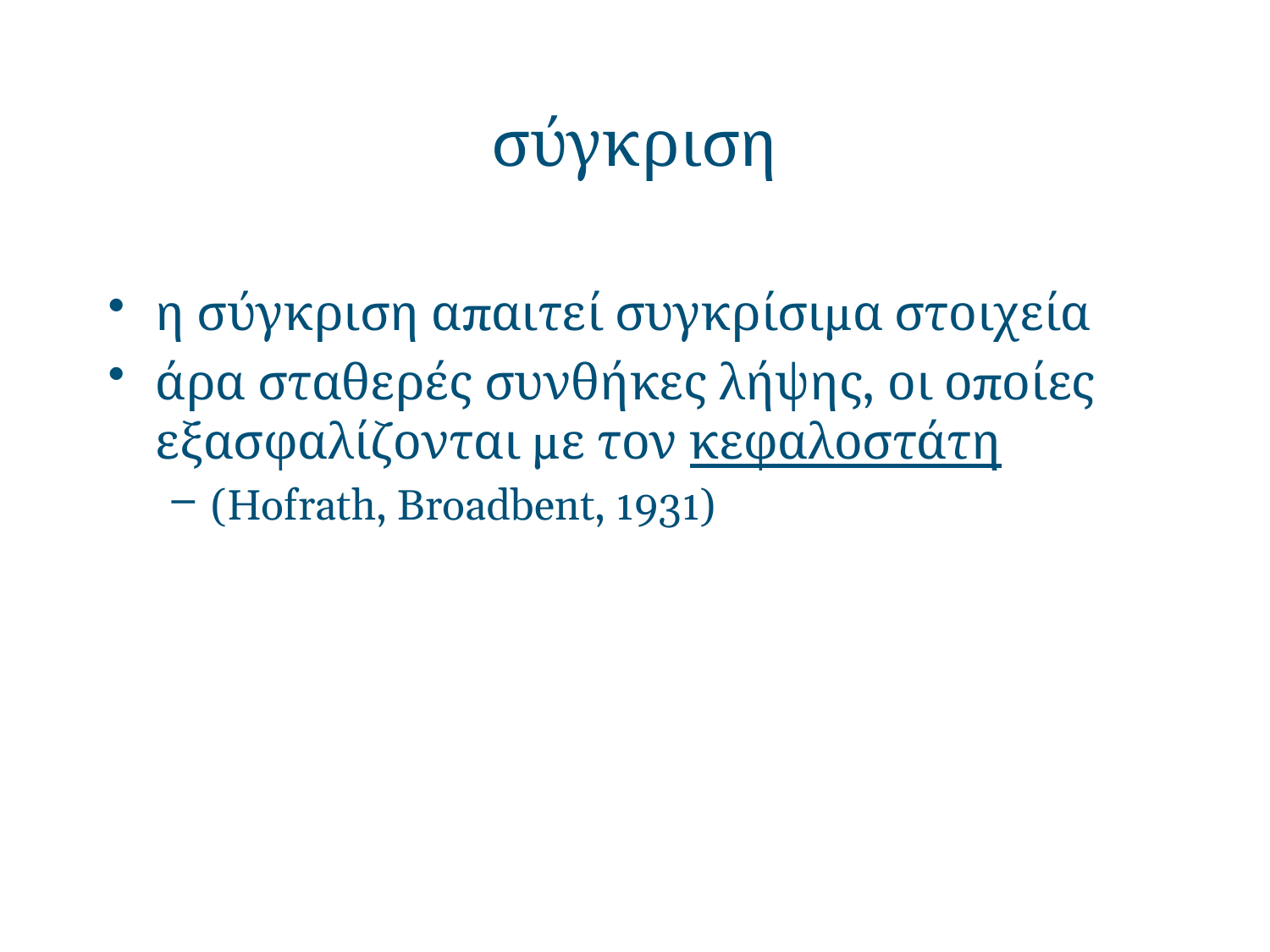

# σύγκριση
η σύγκριση απαιτεί συγκρίσιμα στοιχεία
άρα σταθερές συνθήκες λήψης, οι οποίες εξασφαλίζονται με τον κεφαλοστάτη
(Hofrath, Broadbent, 1931)